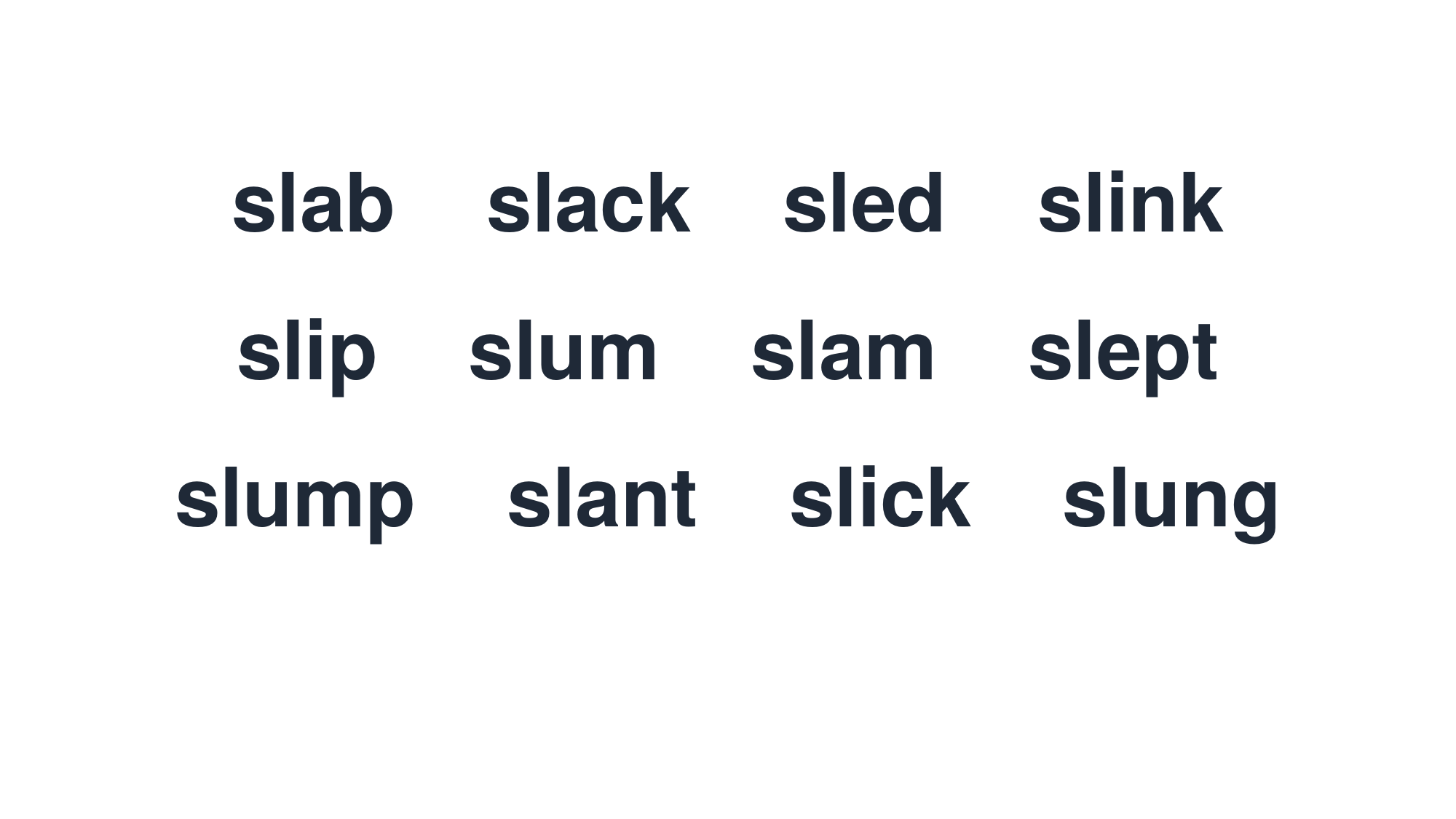

slab    slack    sled    slink
slip    slum    slam    slept
slump    slant    slick    slung